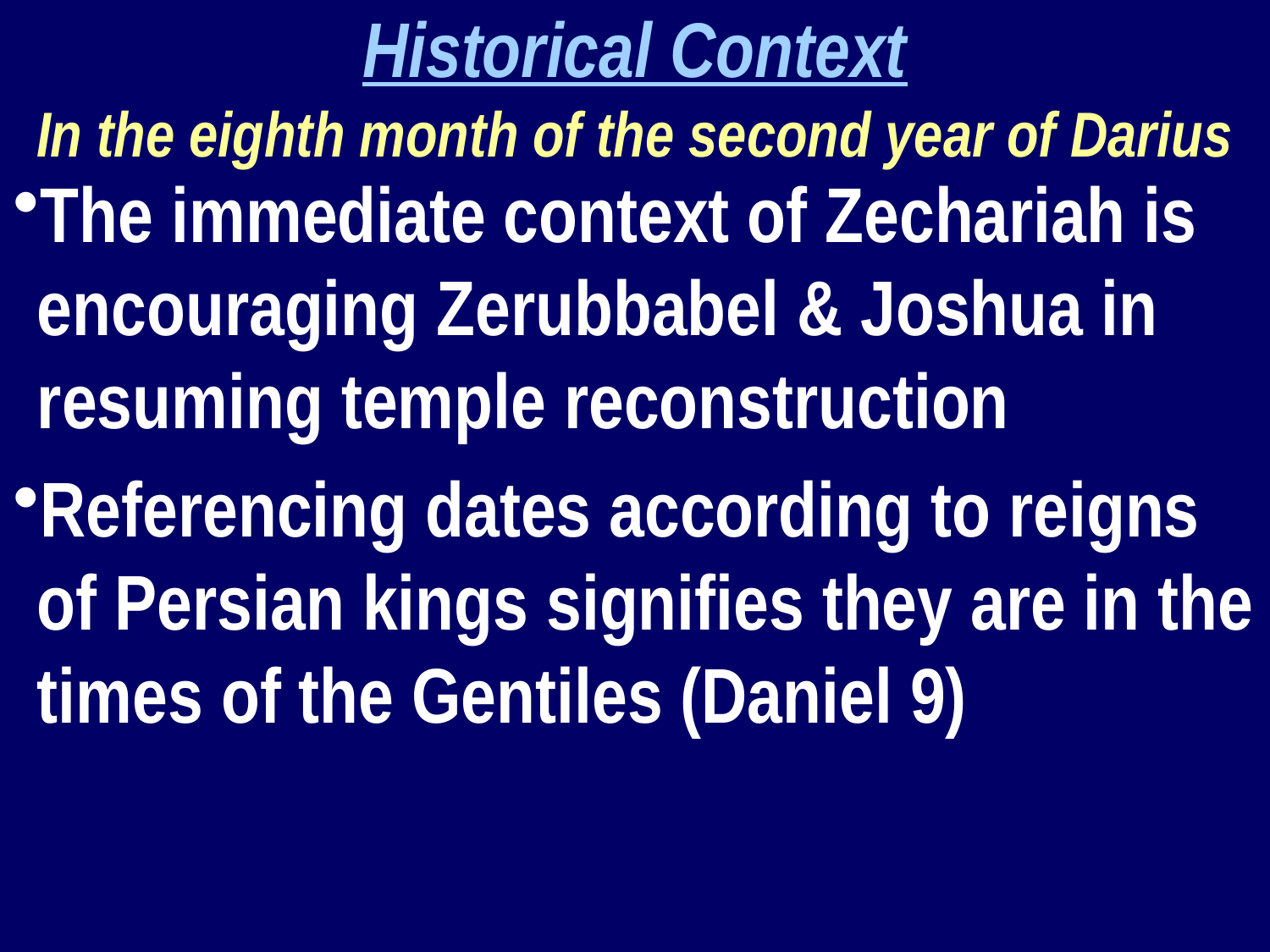

Historical Context
In the eighth month of the second year of Darius
The immediate context of Zechariah is encouraging Zerubbabel & Joshua in resuming temple reconstruction
Referencing dates according to reigns of Persian kings signifies they are in the times of the Gentiles (Daniel 9)